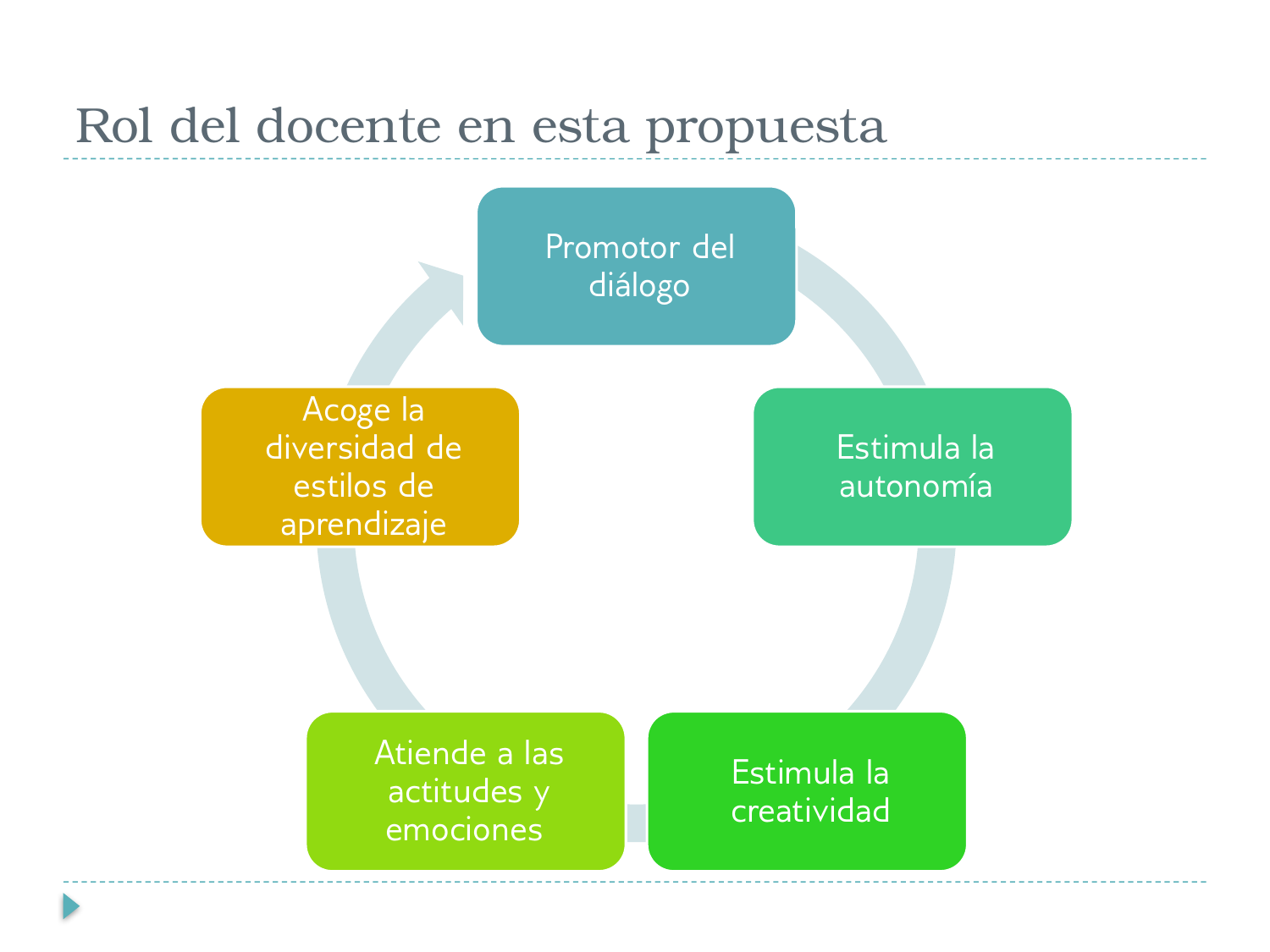

# Rol del docente en esta propuesta
Promotor del diálogo
Estimula la autonomía
Estimula la creatividad
Atiende a las actitudes y emociones
Acoge la diversidad de estilos de aprendizaje